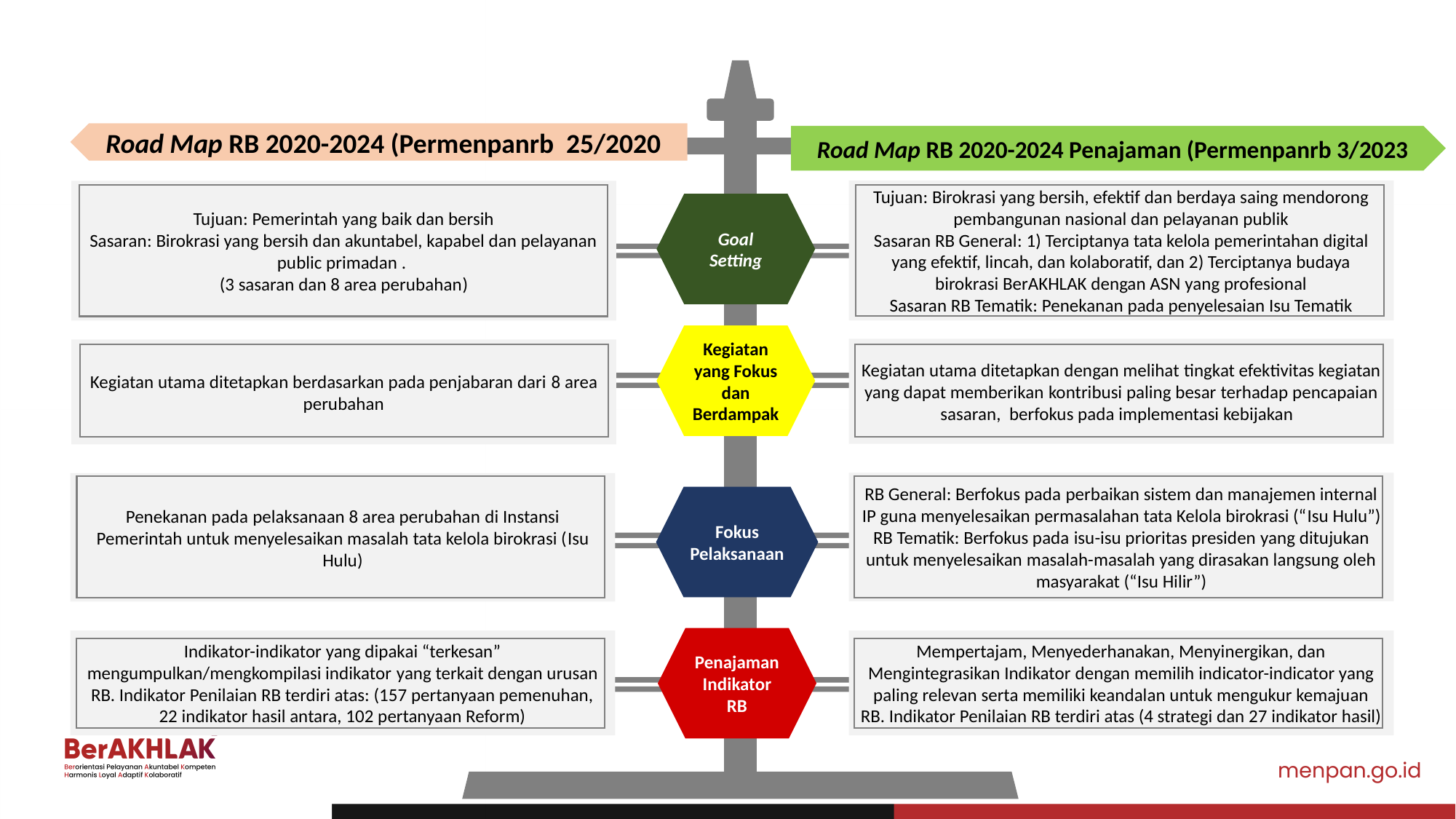

Road Map RB 2020-2024 (Permenpanrb  25/2020
Road Map RB 2020-2024 Penajaman (Permenpanrb 3/2023

Tujuan: Birokrasi yang bersih, efektif dan berdaya saing mendorong pembangunan nasional dan pelayanan publik
Sasaran RB General: 1) Terciptanya tata kelola pemerintahan digital yang efektif, lincah, dan kolaboratif, dan 2) Terciptanya budaya birokrasi BerAKHLAK dengan ASN yang profesional
Sasaran RB Tematik: Penekanan pada penyelesaian Isu Tematik
Tujuan: Pemerintah yang baik dan bersih
Sasaran: Birokrasi yang bersih dan akuntabel, kapabel dan pelayanan public primadan .
(3 sasaran dan 8 area perubahan)

Goal Setting

Kegiatan yang Fokus dan Berdampak
Kegiatan utama ditetapkan dengan melihat tingkat efektivitas kegiatan yang dapat memberikan kontribusi paling besar terhadap pencapaian sasaran,  berfokus pada implementasi kebijakan
Kegiatan utama ditetapkan berdasarkan pada penjabaran dari 8 area perubahan

RB General: Berfokus pada perbaikan sistem dan manajemen internal IP guna menyelesaikan permasalahan tata Kelola birokrasi (“Isu Hulu”)
RB Tematik: Berfokus pada isu-isu prioritas presiden yang ditujukan untuk menyelesaikan masalah-masalah yang dirasakan langsung oleh masyarakat (“Isu Hilir”)
Penekanan pada pelaksanaan 8 area perubahan di Instansi Pemerintah untuk menyelesaikan masalah tata kelola birokrasi (Isu Hulu)

Fokus Pelaksanaan

Penajaman Indikator RB
Indikator-indikator yang dipakai “terkesan” mengumpulkan/mengkompilasi indikator yang terkait dengan urusan RB. Indikator Penilaian RB terdiri atas: (157 pertanyaan pemenuhan, 22 indikator hasil antara, 102 pertanyaan Reform)
Mempertajam, Menyederhanakan, Menyinergikan, dan Mengintegrasikan Indikator dengan memilih indicator-indicator yang paling relevan serta memiliki keandalan untuk mengukur kemajuan RB. Indikator Penilaian RB terdiri atas (4 strategi dan 27 indikator hasil)